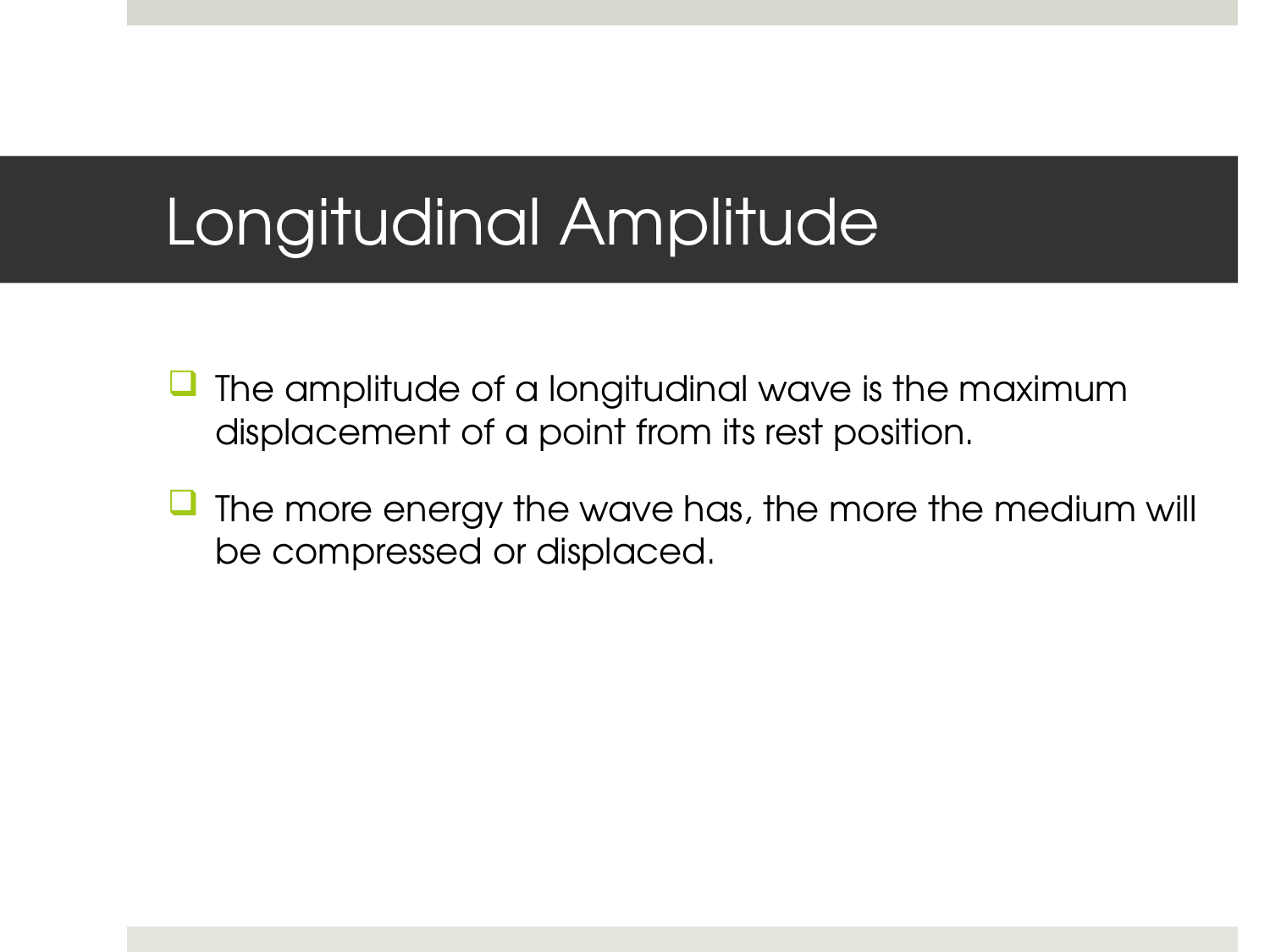

# Longitudinal Amplitude
The amplitude of a longitudinal wave is the maximum displacement of a point from its rest position.
The more energy the wave has, the more the medium will be compressed or displaced.